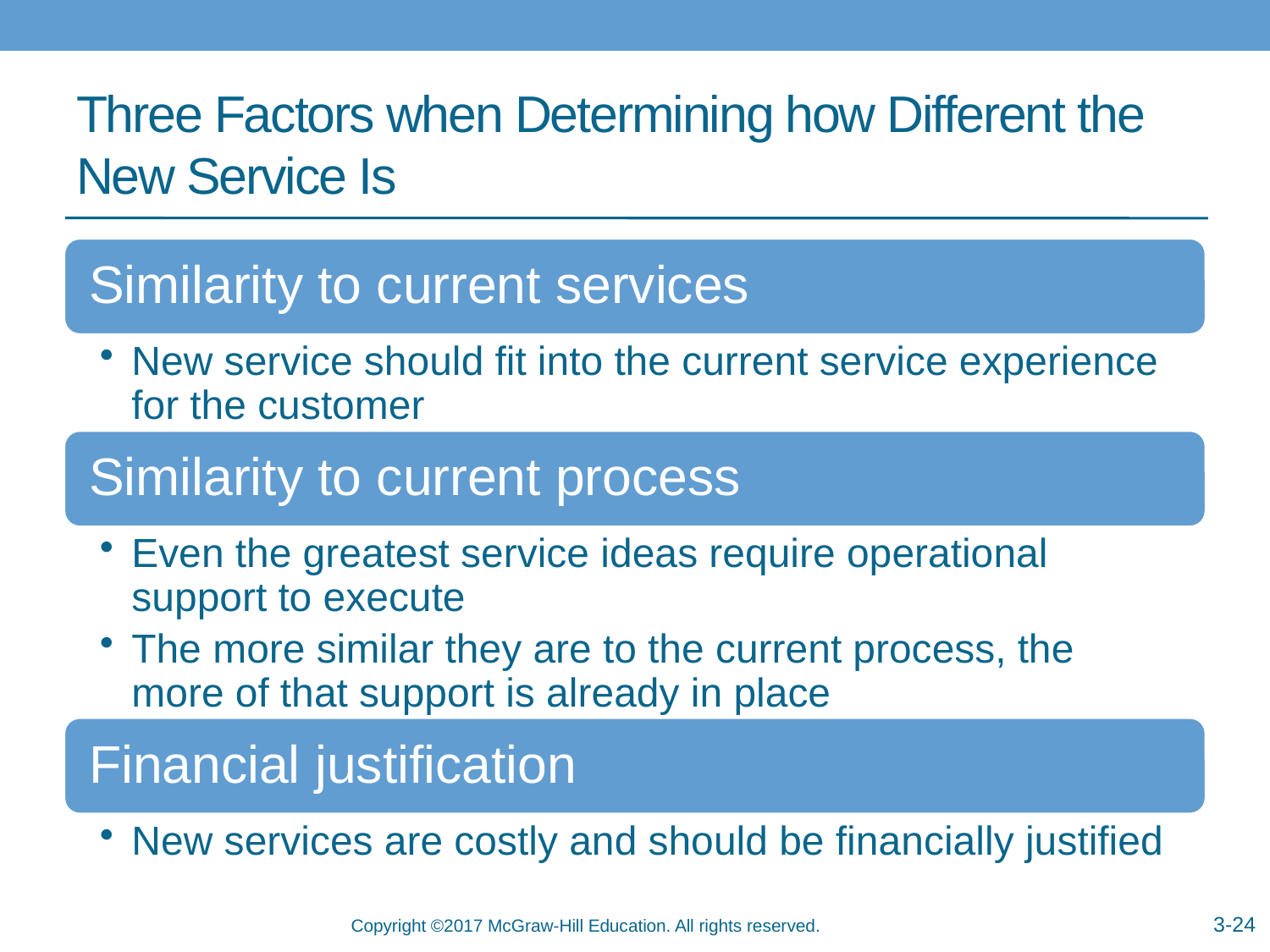

# Three Factors when Determining how Different the New Service Is
Similarity to current services
New service should fit into the current service experience for the customer
Similarity to current process
Even the greatest service ideas require operational support to execute
The more similar they are to the current process, the more of that support is already in place
Financial justification
New services are costly and should be financially justified
3-24